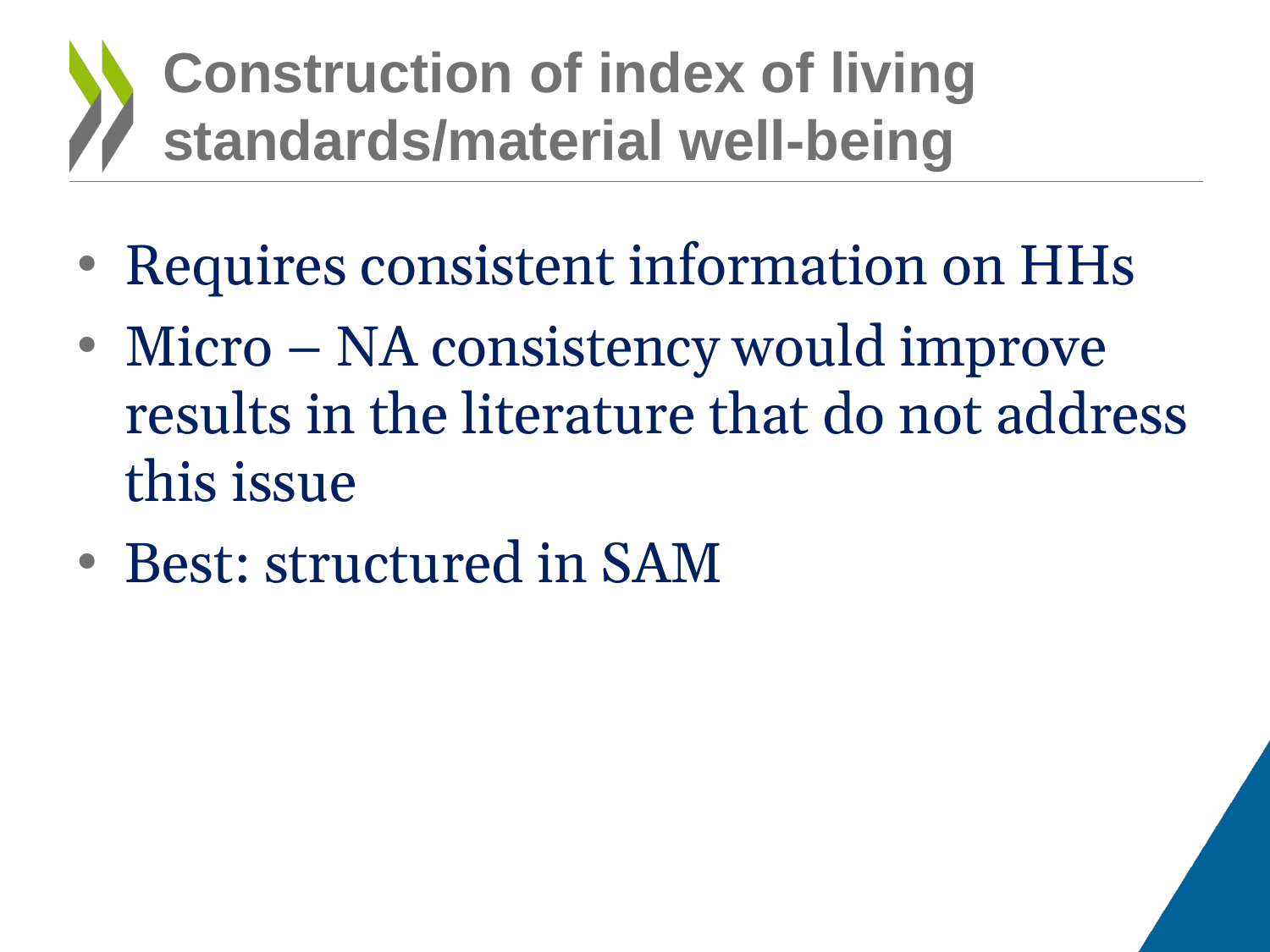

# Construction of index of living standards/material well-being
Requires consistent information on HHs
Micro – NA consistency would improve  results in the literature that do not address this issue
Best: structured in SAM